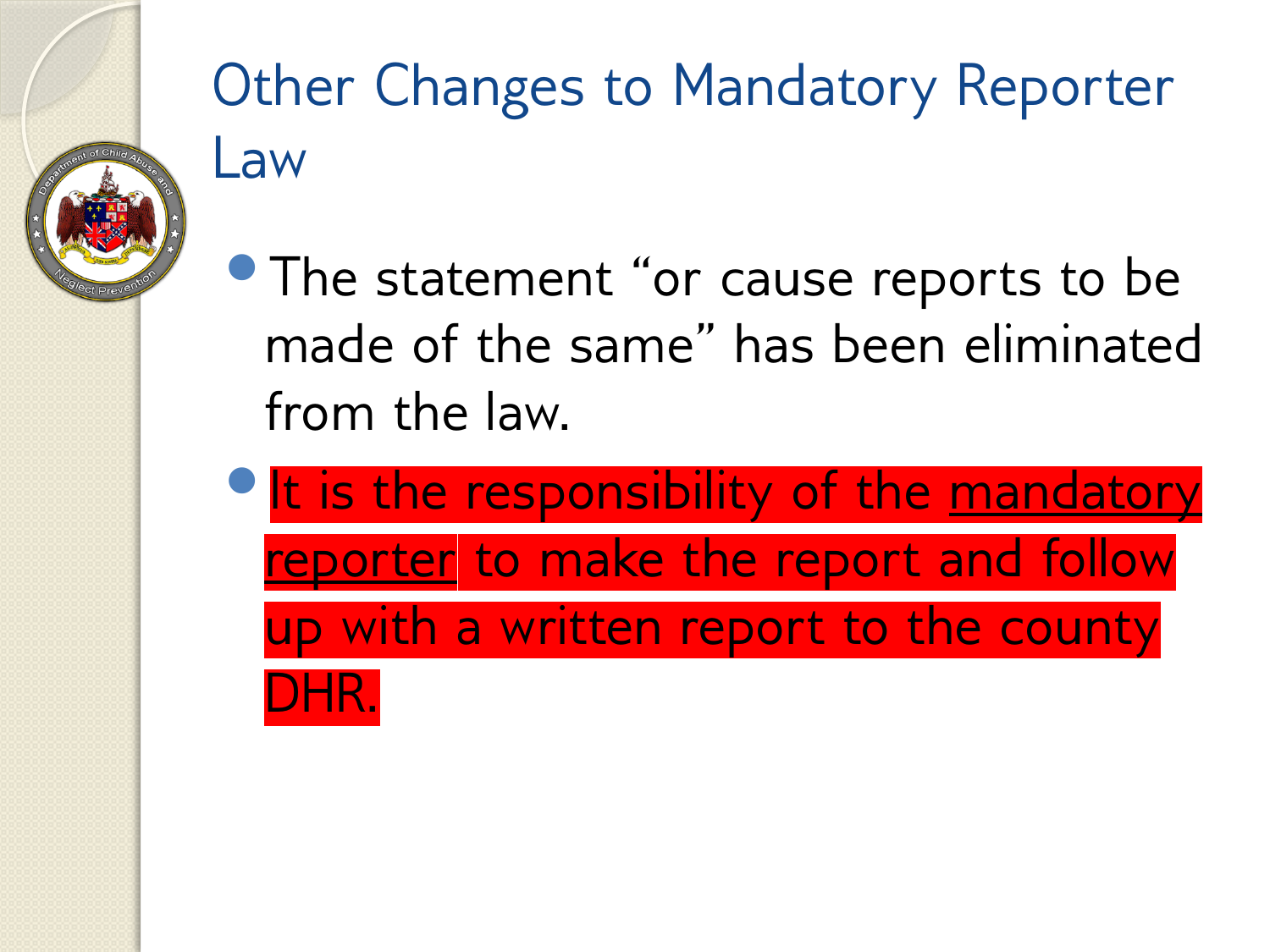

Other Changes to Mandatory Reporter Law
The statement “or cause reports to be made of the same” has been eliminated from the law.
It is the responsibility of the mandatory reporter to make the report and follow up with a written report to the county DHR.